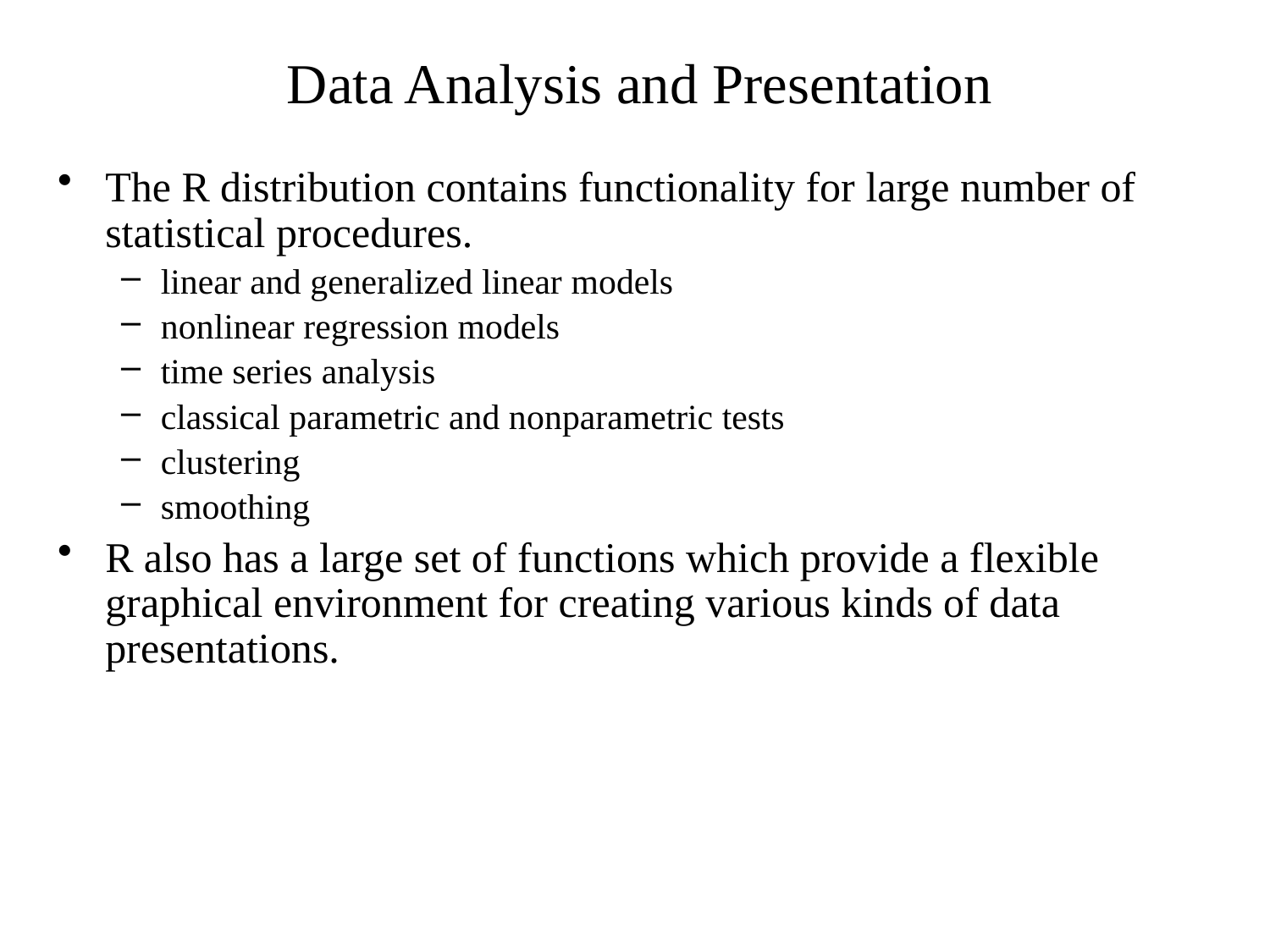

# Data Analysis and Presentation
The R distribution contains functionality for large number of statistical procedures.
linear and generalized linear models
nonlinear regression models
time series analysis
classical parametric and nonparametric tests
clustering
smoothing
R also has a large set of functions which provide a flexible graphical environment for creating various kinds of data presentations.